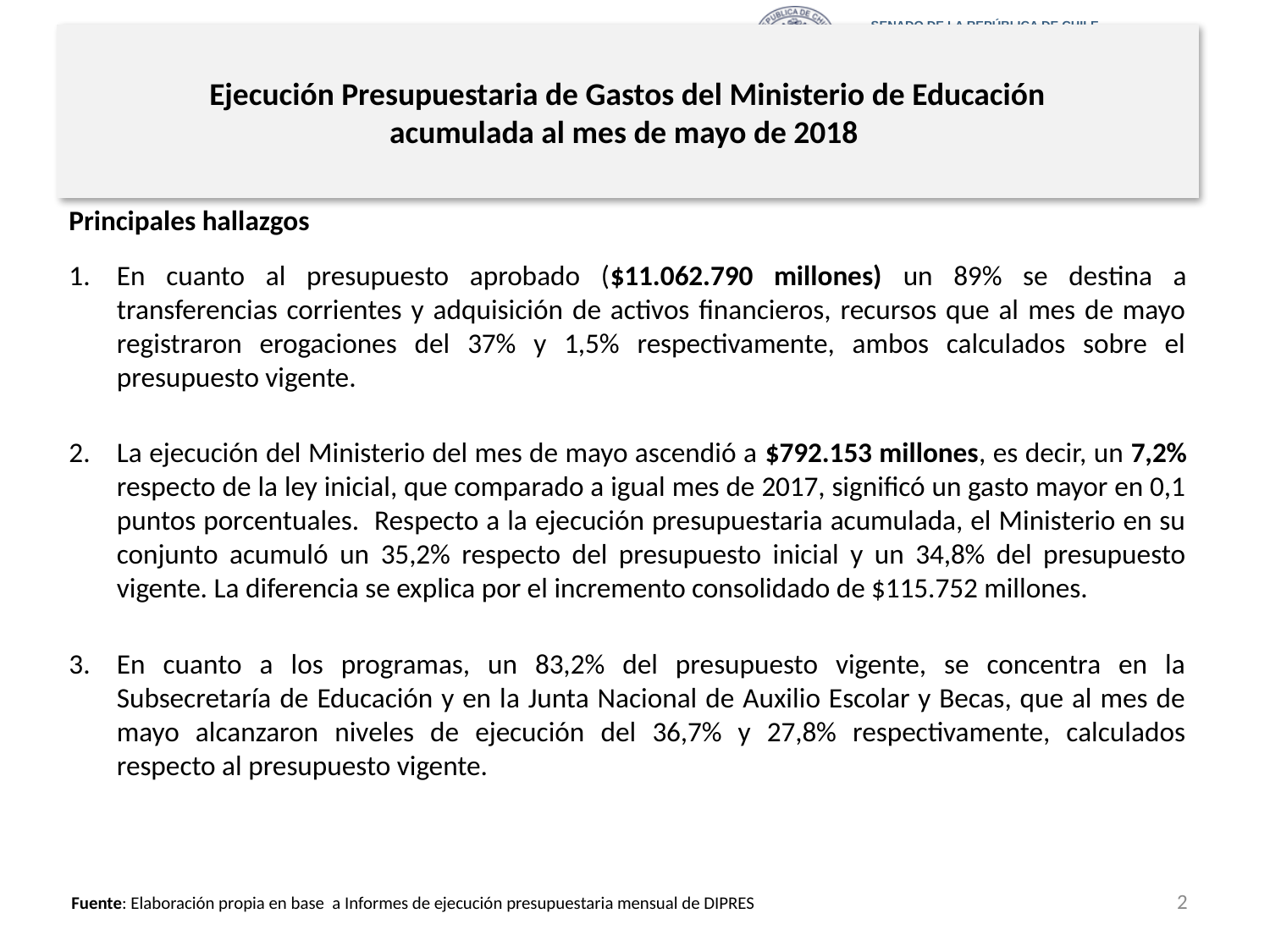

# Ejecución Presupuestaria de Gastos del Ministerio de Educación acumulada al mes de mayo de 2018
Principales hallazgos
En cuanto al presupuesto aprobado ($11.062.790 millones) un 89% se destina a transferencias corrientes y adquisición de activos financieros, recursos que al mes de mayo registraron erogaciones del 37% y 1,5% respectivamente, ambos calculados sobre el presupuesto vigente.
La ejecución del Ministerio del mes de mayo ascendió a $792.153 millones, es decir, un 7,2% respecto de la ley inicial, que comparado a igual mes de 2017, significó un gasto mayor en 0,1 puntos porcentuales.  Respecto a la ejecución presupuestaria acumulada, el Ministerio en su conjunto acumuló un 35,2% respecto del presupuesto inicial y un 34,8% del presupuesto vigente. La diferencia se explica por el incremento consolidado de $115.752 millones.
En cuanto a los programas, un 83,2% del presupuesto vigente, se concentra en la Subsecretaría de Educación y en la Junta Nacional de Auxilio Escolar y Becas, que al mes de mayo alcanzaron niveles de ejecución del 36,7% y 27,8% respectivamente, calculados respecto al presupuesto vigente.
2